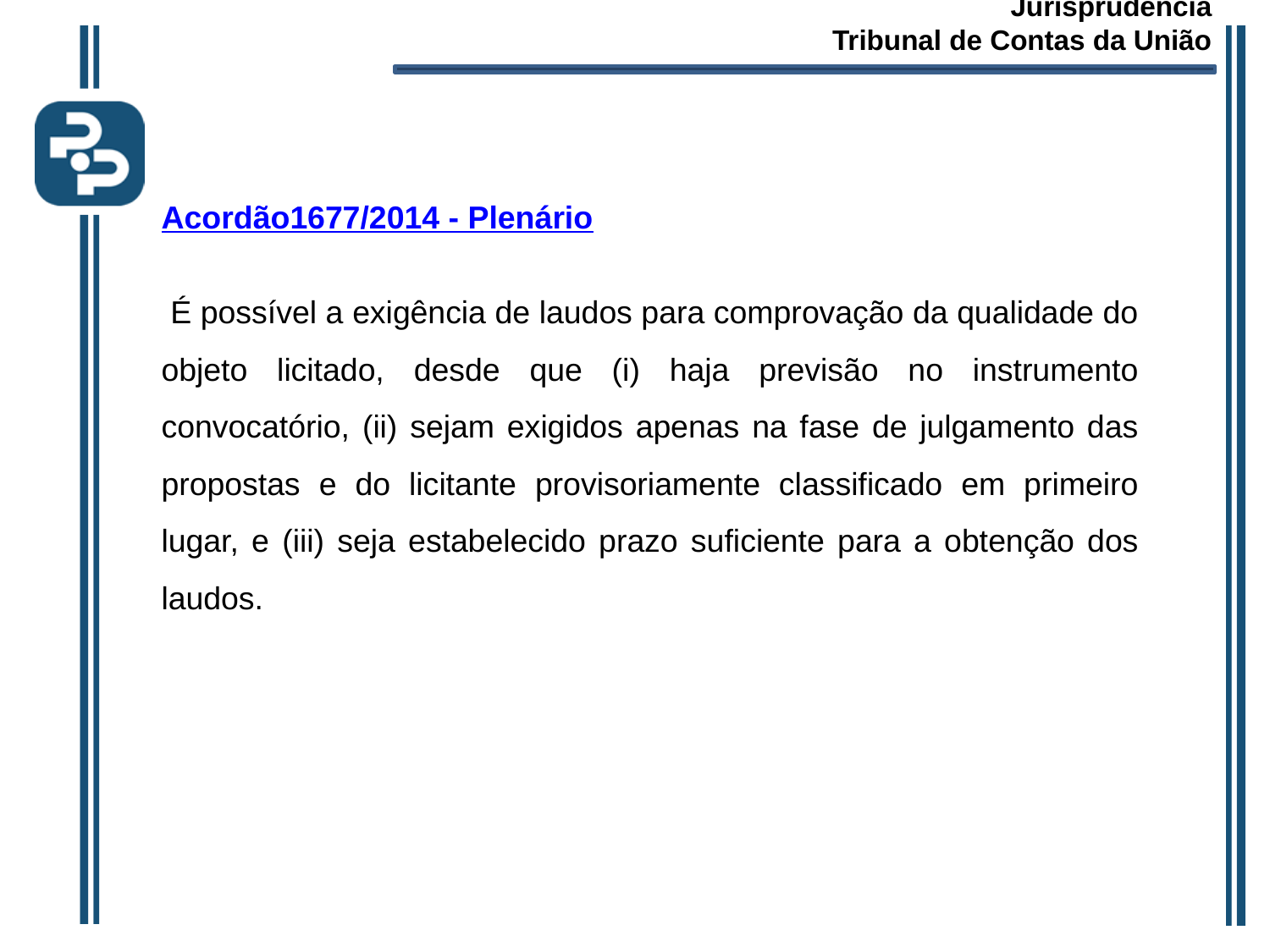

Jurisprudência
Tribunal de Contas da União

Acordão1677/2014 - Plenário

 É possível a exigência de laudos para comprovação da qualidade do objeto licitado, desde que (i) haja previsão no instrumento convocatório, (ii) sejam exigidos apenas na fase de julgamento das propostas e do licitante provisoriamente classificado em primeiro lugar, e (iii) seja estabelecido prazo suficiente para a obtenção dos laudos.